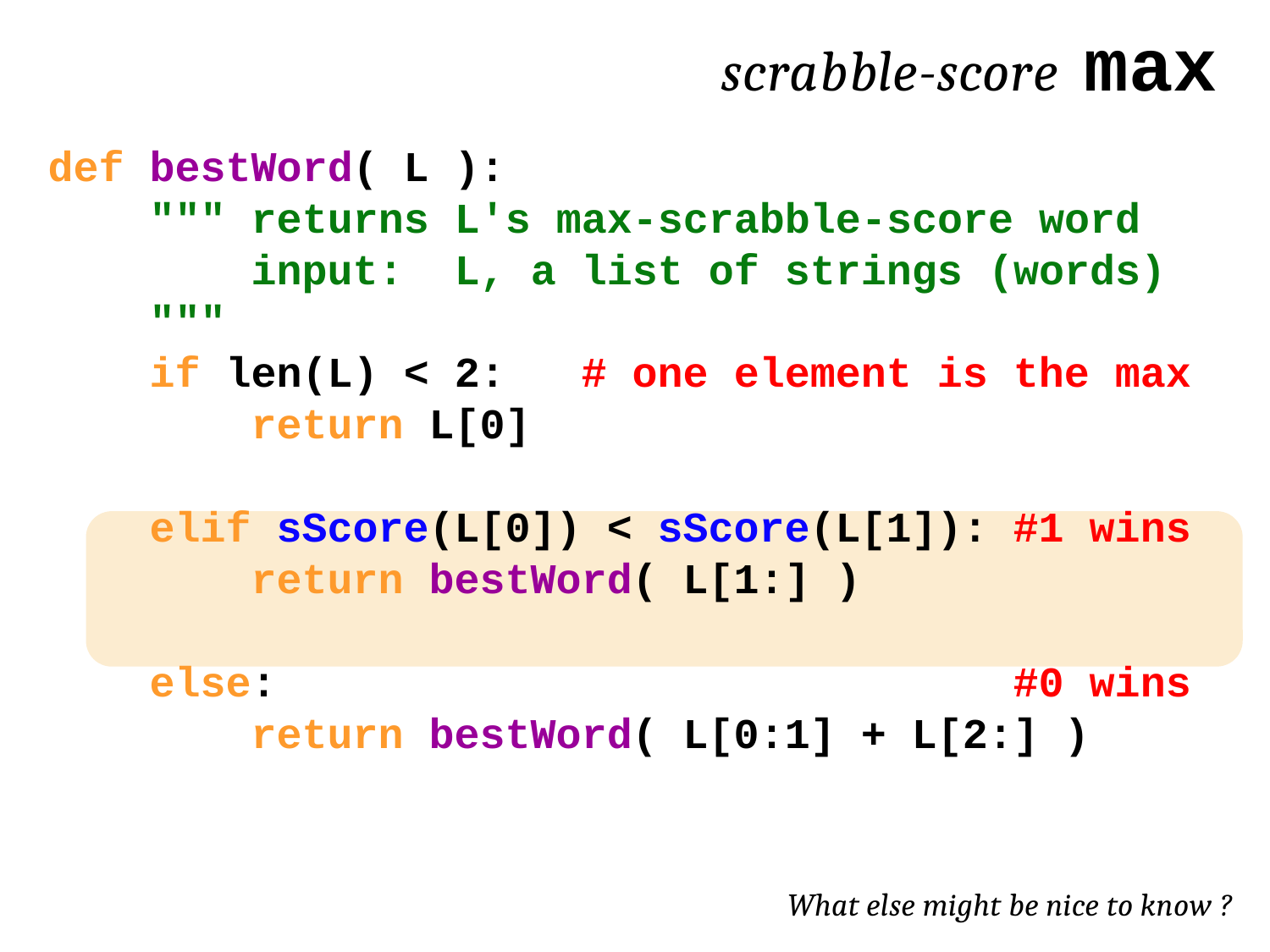

scrabble-score  max
def bestWord( L ):
    """ returns L's max-scrabble-score word
        input:  L, a list of strings (words)
    """
    if len(L) < 2:   # one element is the max
        return L[0]

    elif sScore(L[0]) < sScore(L[1]): #1 wins
        return bestWord( L[1:] )

    else:                             #0 wins
        return bestWord( L[0:1] + L[2:] )

What else might be nice to know ?